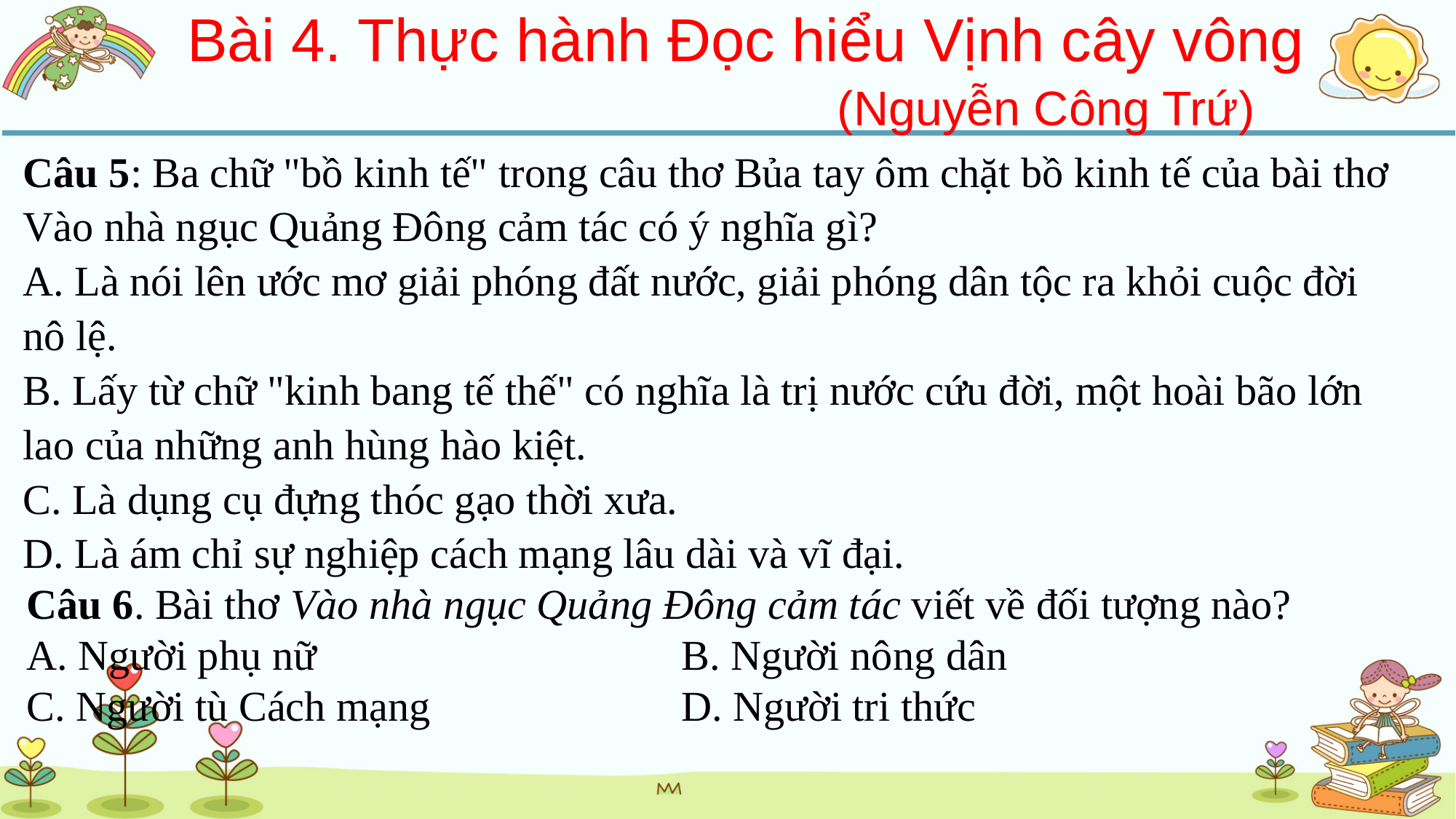

Bài 4. Thực hành Đọc hiểu Vịnh cây vông
			(Nguyễn Công Trứ)

Câu 5: Ba chữ "bồ kinh tế" trong câu thơ Bủa tay ôm chặt bồ kinh tế của bài thơ Vào nhà ngục Quảng Đông cảm tác có ý nghĩa gì?
A. Là nói lên ước mơ giải phóng đất nước, giải phóng dân tộc ra khỏi cuộc đời nô lệ.
B. Lấy từ chữ "kinh bang tế thế" có nghĩa là trị nước cứu đời, một hoài bão lớn lao của những anh hùng hào kiệt.
C. Là dụng cụ đựng thóc gạo thời xưa.
D. Là ám chỉ sự nghiệp cách mạng lâu dài và vĩ đại.
Câu 6. Bài thơ Vào nhà ngục Quảng Đông cảm tác viết về đối tượng nào?
A. Người phụ nữ				B. Người nông dân
C. Người tù Cách mạng			D. Người tri thức